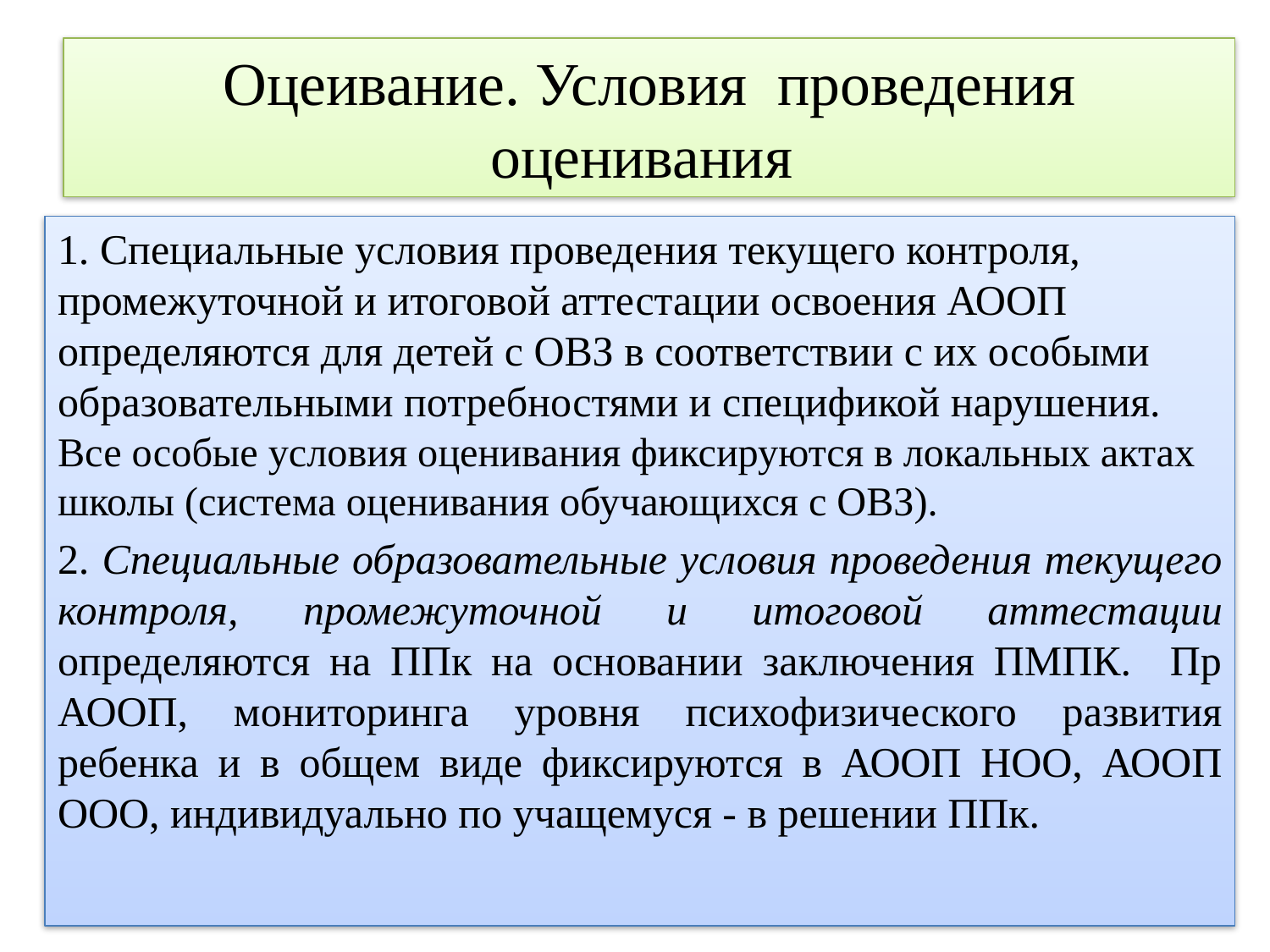

# Оцеивание. Условия  проведения оценивания
1. Специальные условия проведения текущего контроля, промежуточной и итоговой аттестации освоения АООП определяются для детей с ОВЗ в соответствии с их особыми образовательными потребностями и спецификой нарушения. Все особые условия оценивания фиксируются в локальных актах школы (система оценивания обучающихся с ОВЗ).
2. Специальные образовательные условия проведения текущего контроля, промежуточной и итоговой аттестации определяются на ППк на основании заключения ПМПК.  Пр АООП, мониторинга уровня психофизического развития ребенка и в общем виде фиксируются в АООП НОО, АООП ООО, индивидуально по учащемуся - в решении ППк.